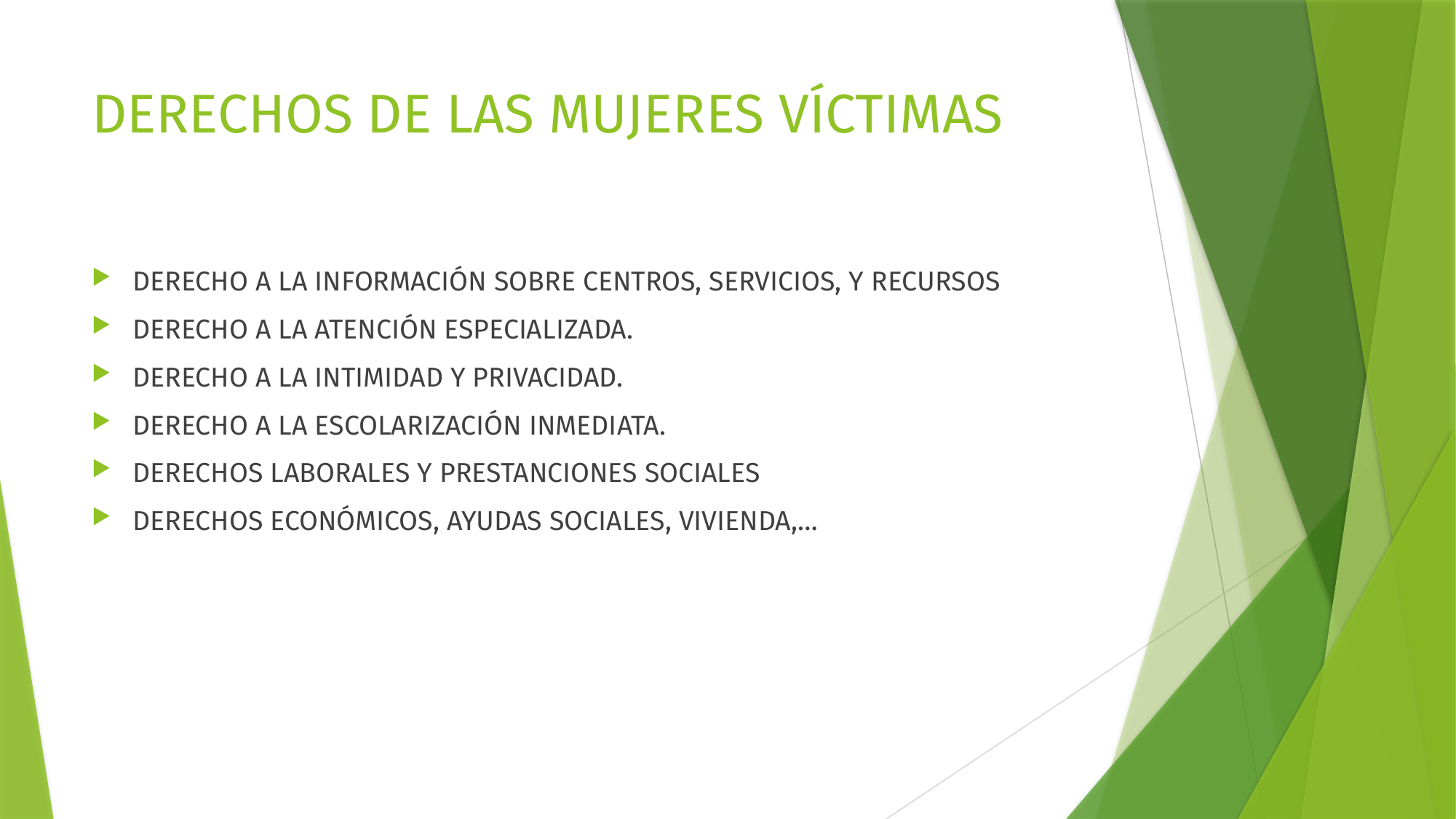

# DERECHOS DE LAS MUJERES VÍCTIMAS
DERECHO A LA INFORMACIÓN SOBRE CENTROS, SERVICIOS, Y RECURSOS
DERECHO A LA ATENCIÓN ESPECIALIZADA.
DERECHO A LA INTIMIDAD Y PRIVACIDAD.
DERECHO A LA ESCOLARIZACIÓN INMEDIATA.
DERECHOS LABORALES Y PRESTANCIONES SOCIALES
DERECHOS ECONÓMICOS, AYUDAS SOCIALES, VIVIENDA,…